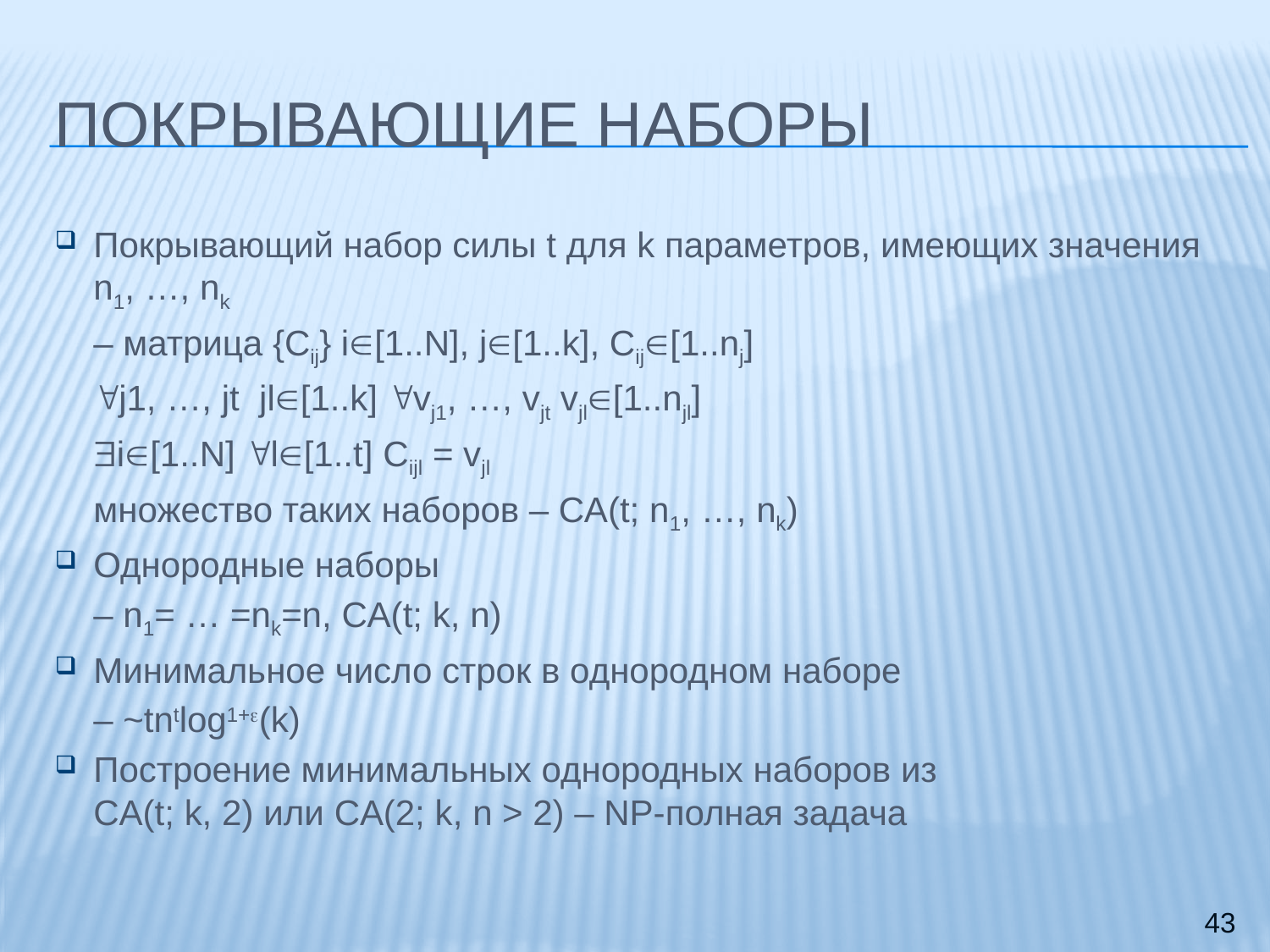

# Покрывающие наборы
Покрывающий набор силы t для k параметров, имеющих значения n1, …, nk
	– матрица {Сij} i∈[1..N], j∈[1..k], Cij∈[1..nj]
	∀j1, …, jt  jl∈[1..k] ∀vj1, …, vjt vjl∈[1..njl]
	∃i∈[1..N] ∀l∈[1..t] Сijl = vjl
 	множество таких наборов – CA(t; n1, …, nk)
Однородные наборы
	– n1= … =nk=n, CA(t; k, n)
Минимальное число строк в однородном наборе
	– ~tntlog1+ε(k)
Построение минимальных однородных наборов из
CA(t; k, 2) или CA(2; k, n > 2) – NP-полная задача
43